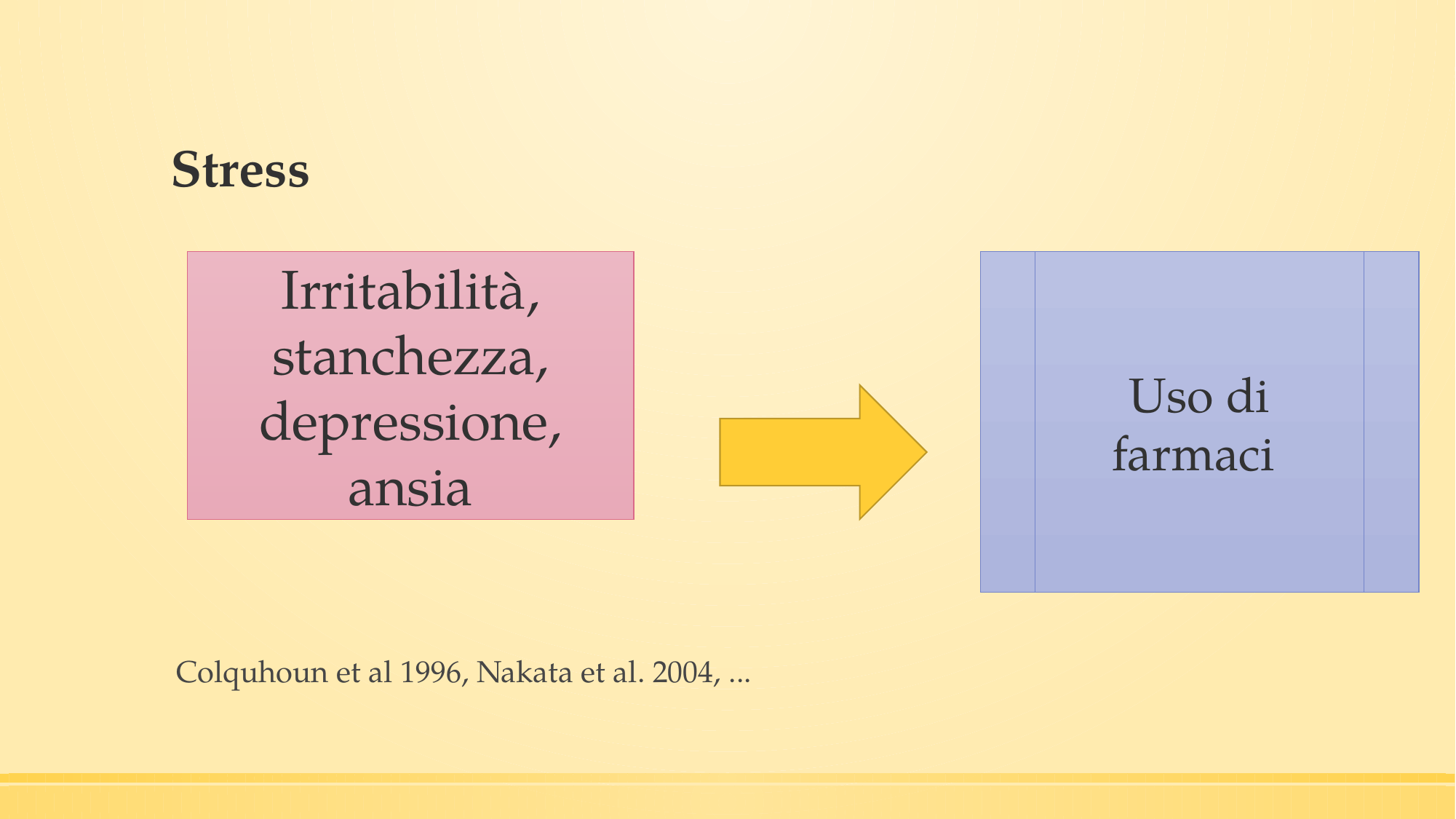

# Stress

Colquhoun et al 1996, Nakata et al. 2004, ...
Irritabilità, stanchezza, depressione, ansia
Uso di farmaci